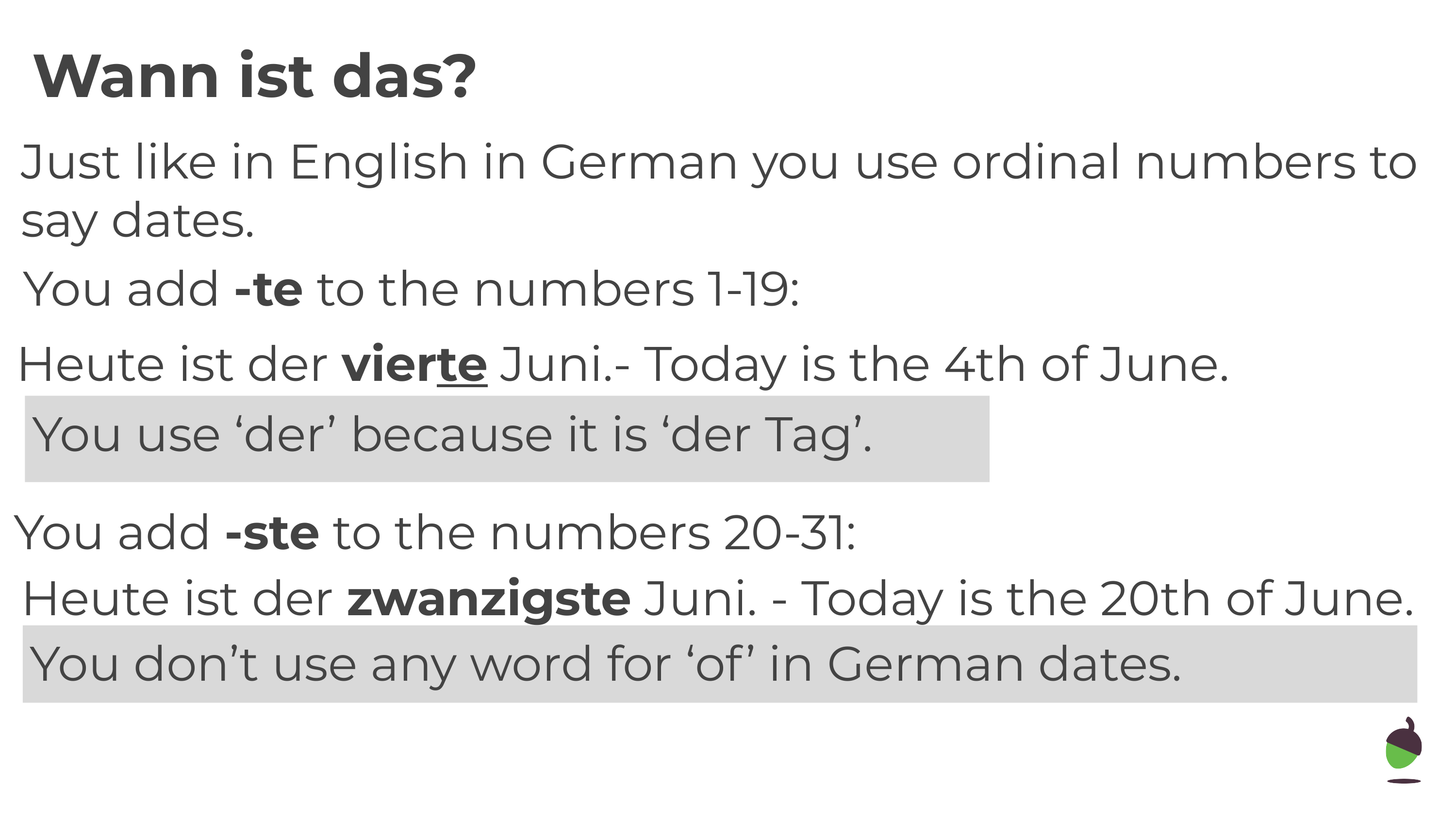

Wann ist das?
Just like in English in German you use ordinal numbers to say dates.
You add -te to the numbers 1-19:

Heute ist der vierte Juni.- Today is the 4th of June.
You use ‘der’ because it is ‘der Tag’.
You add -ste to the numbers 20-31:
Heute ist der zwanzigste Juni. - Today is the 20th of June.
You don’t use any word for ‘of’ in German dates.